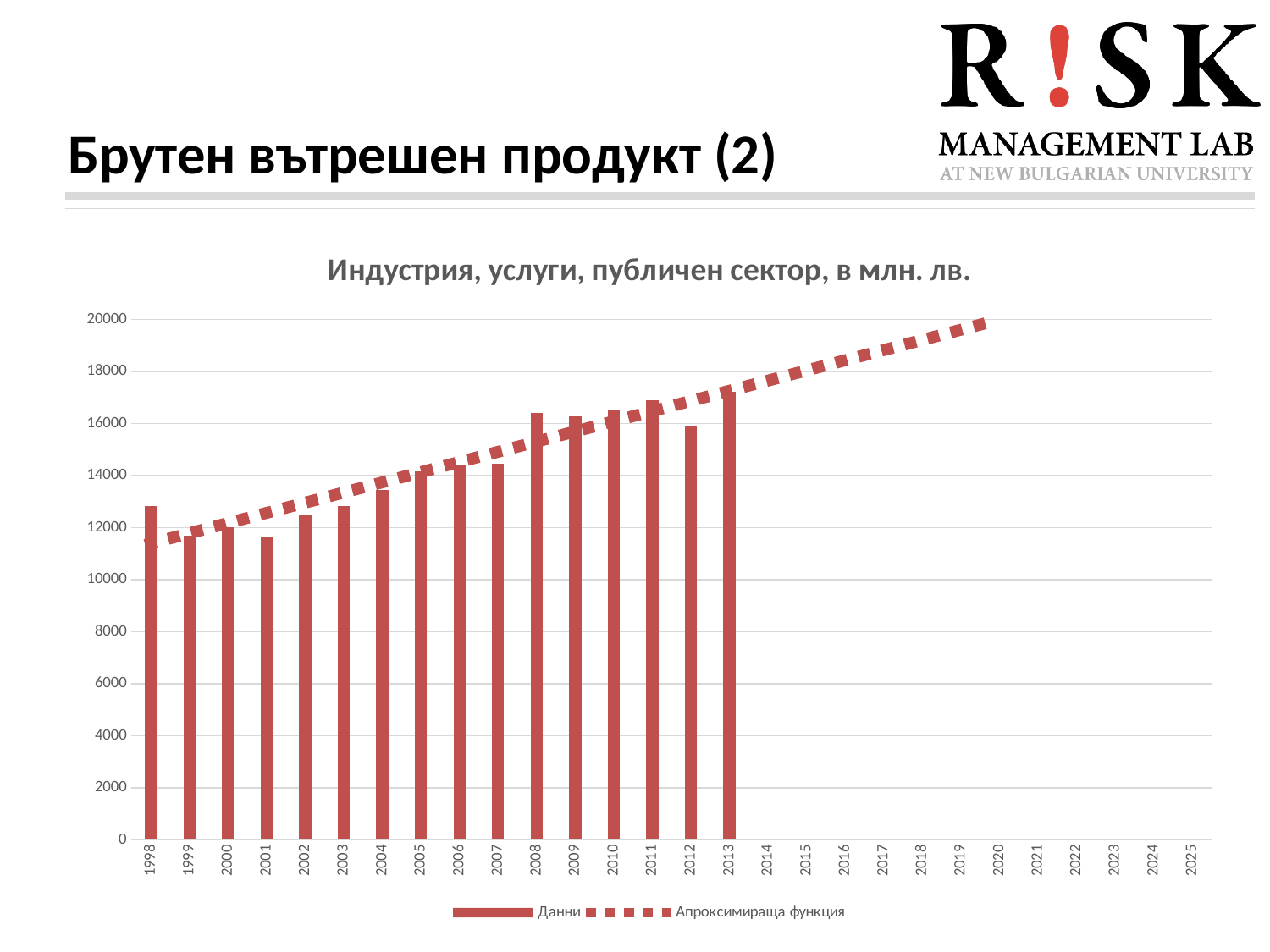

# Брутен вътрешен продукт (2)

[unsupported chart]